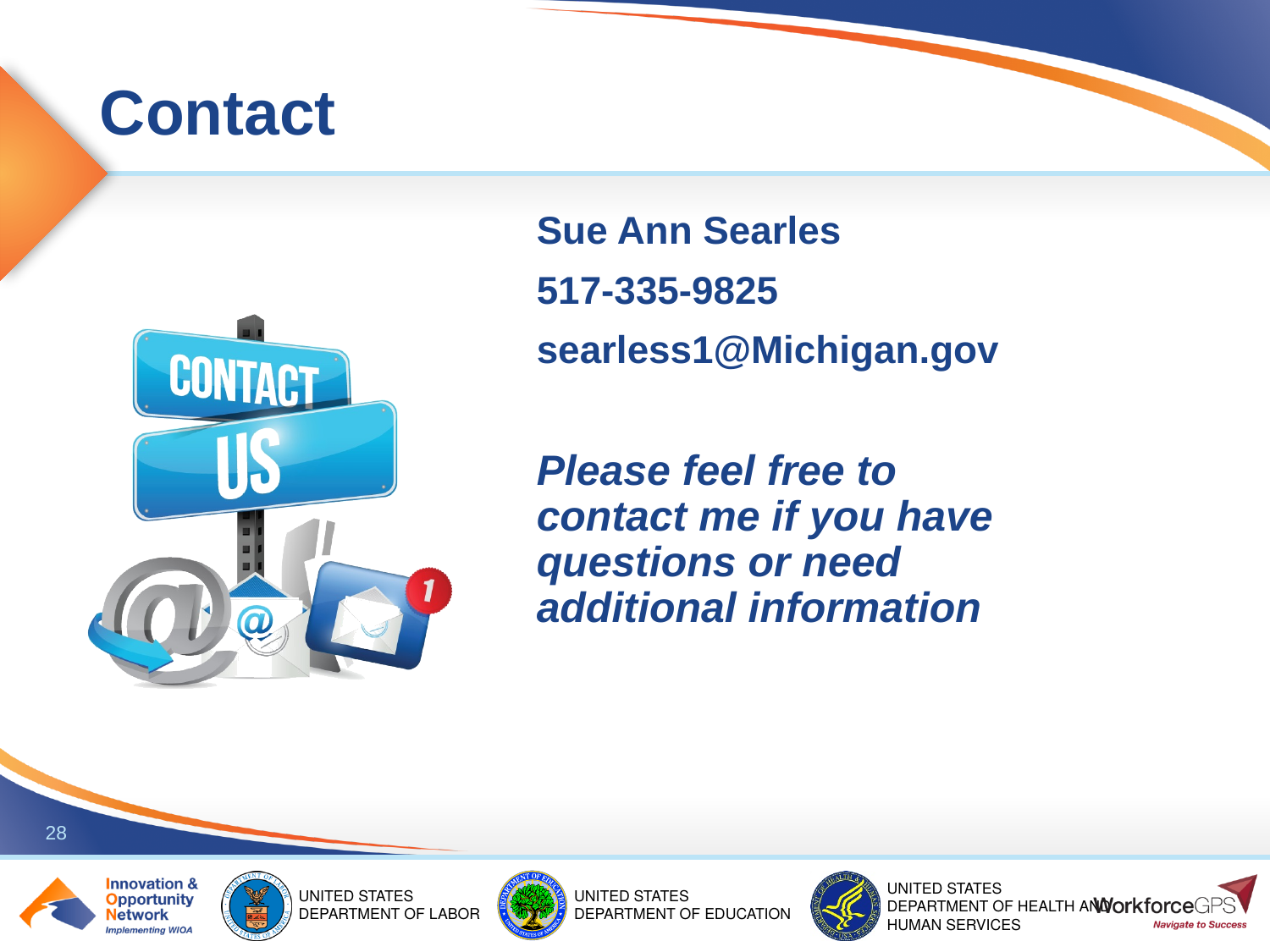

Sue Ann Searles
517-335-9825
searless1@Michigan.gov

Please feel free to contact me if you have questions or need additional information